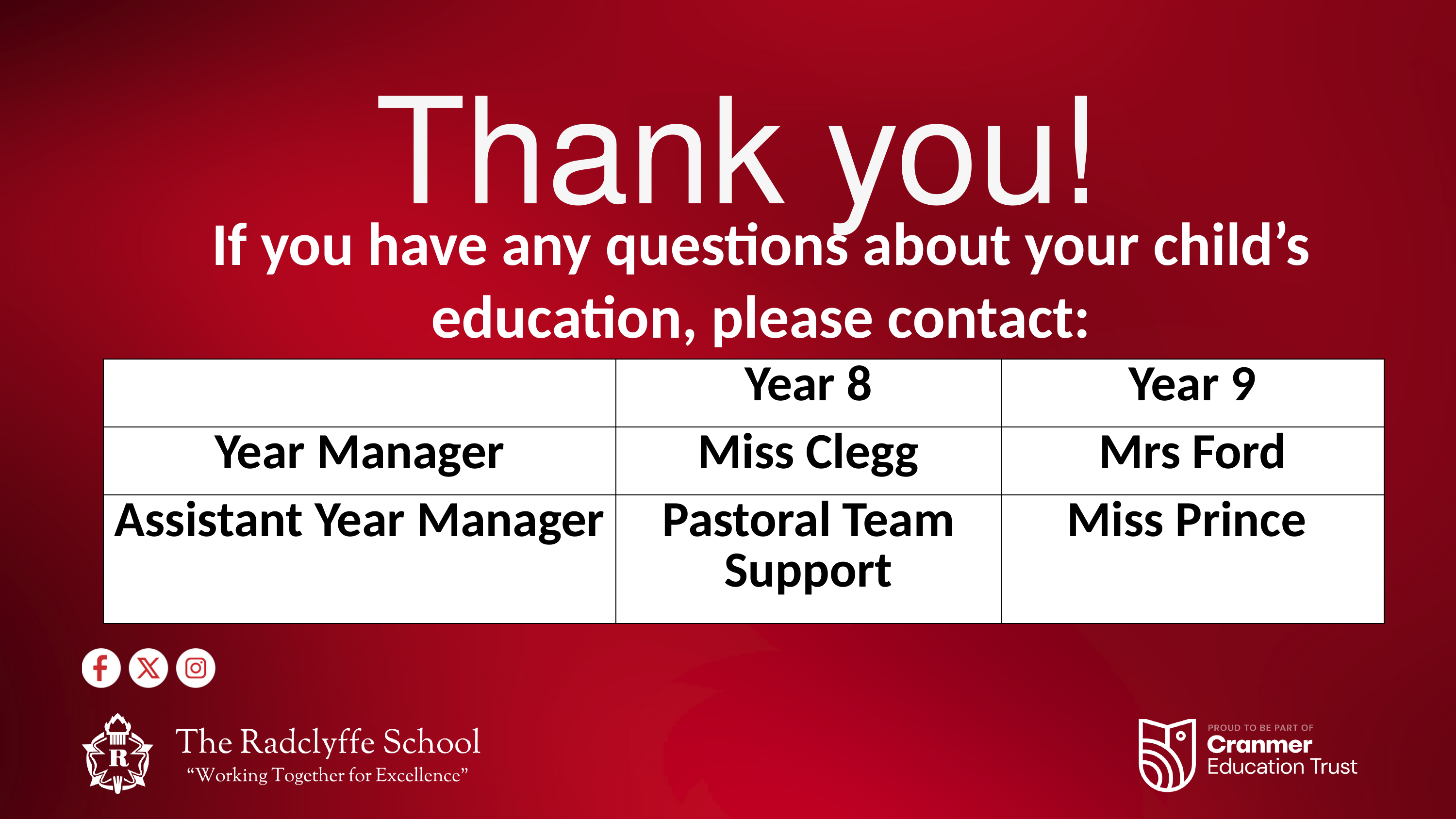

Thank you!
If you have any questions about your child’s education, please contact:
|  | Year 8 | Year 9 |
| --- | --- | --- |
| Year Manager | Miss Clegg | Mrs Ford |
| Assistant Year Manager | Pastoral Team Support | Miss Prince |